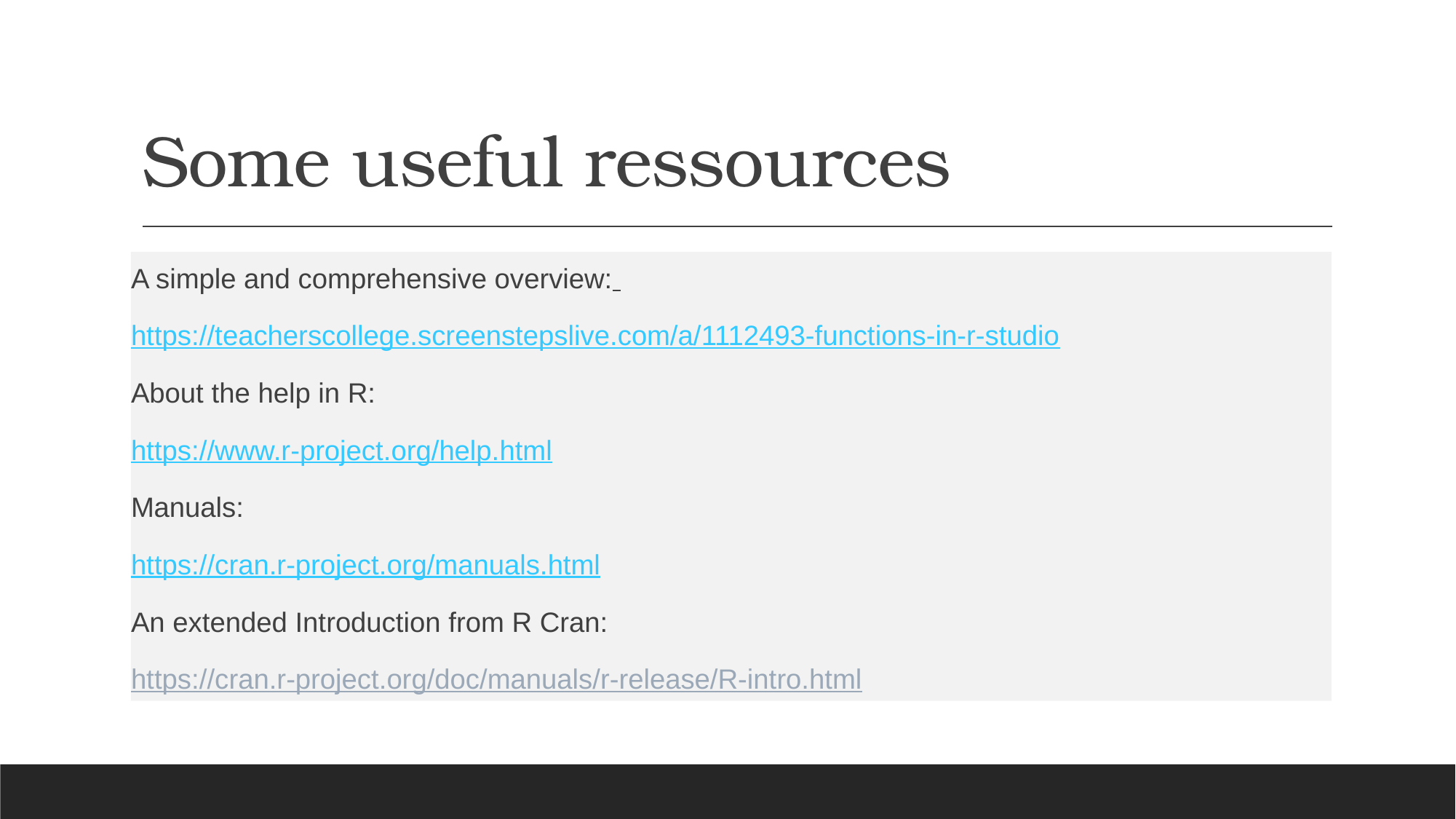

# Some useful ressources
A simple and comprehensive overview:
https://teacherscollege.screenstepslive.com/a/1112493-functions-in-r-studio
About the help in R:
https://www.r-project.org/help.html
Manuals:
https://cran.r-project.org/manuals.html
An extended Introduction from R Cran:
https://cran.r-project.org/doc/manuals/r-release/R-intro.html